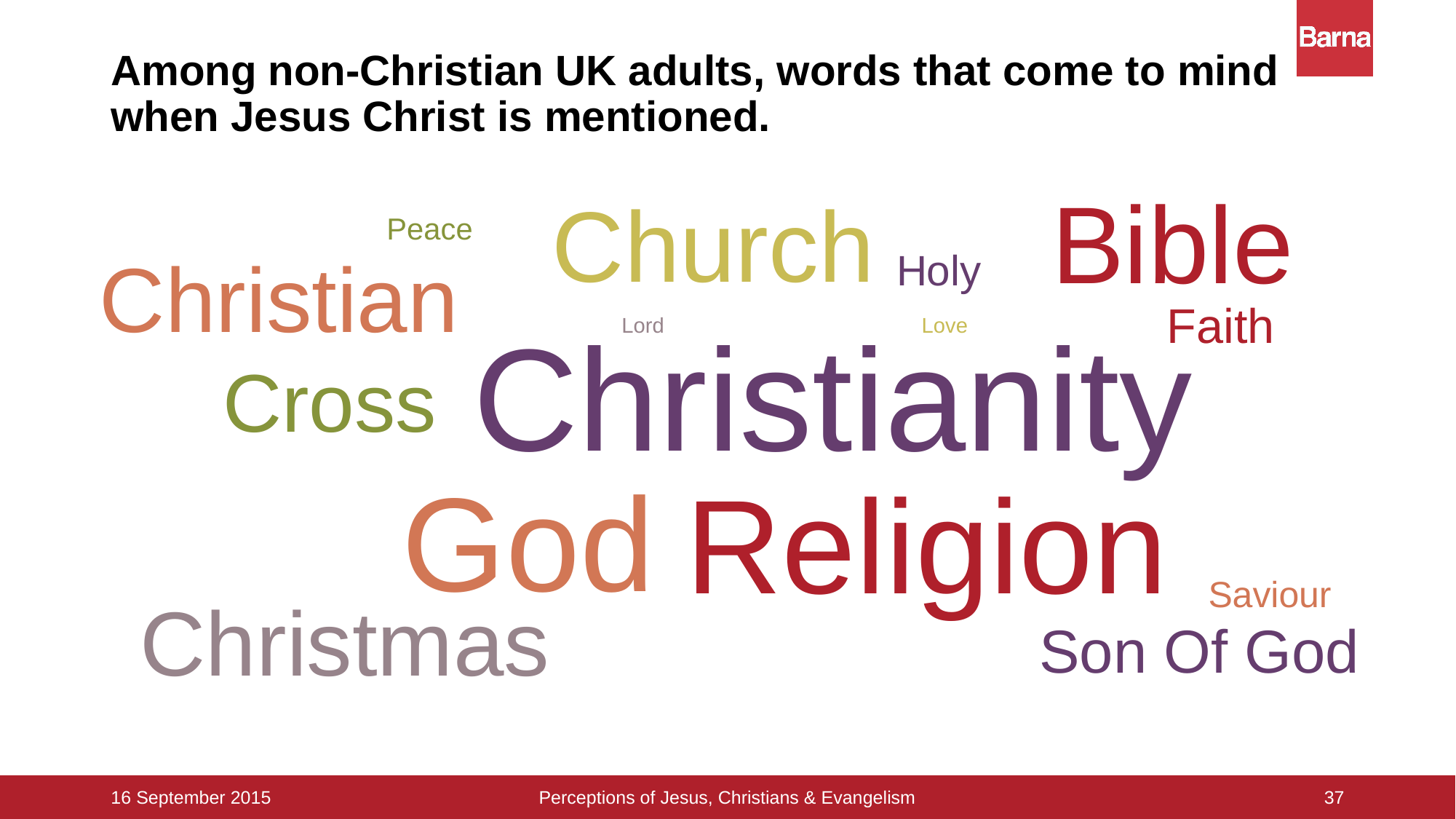

# Among non-Christian UK adults, words that come to mind when Jesus Christ is mentioned.

Bible
Church
Peace
Christian
Holy
Faith
Christianity
Lord
Love
Cross
God
Religion
Saviour
Christmas
Son Of God
37
Perceptions of Jesus, Christians & Evangelism
16 September 2015